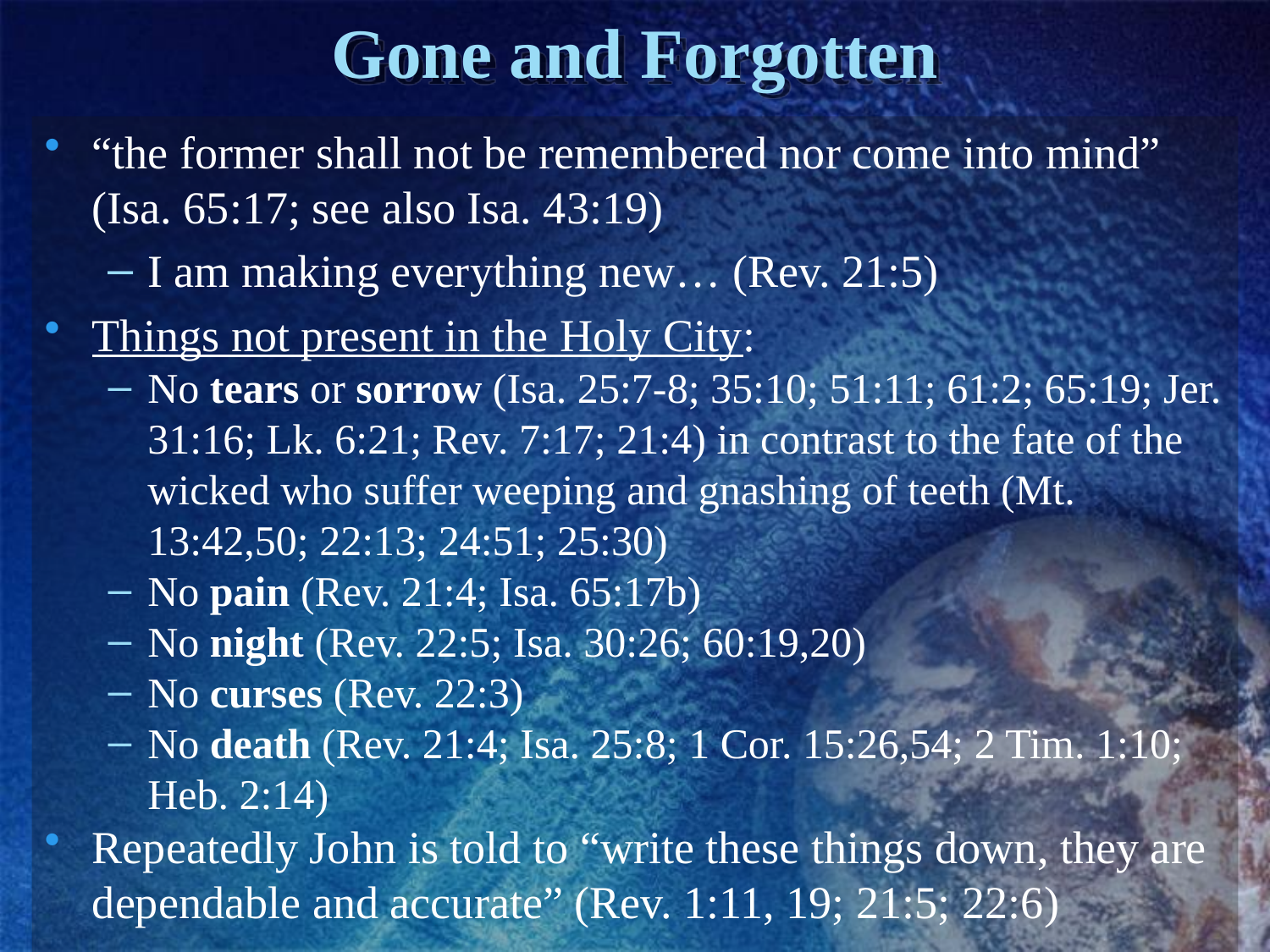

# Gone and Forgotten
“the former shall not be remembered nor come into mind” (Isa. 65:17; see also Isa. 43:19)
I am making everything new… (Rev. 21:5)
Things not present in the Holy City:
No tears or sorrow (Isa. 25:7-8; 35:10; 51:11; 61:2; 65:19; Jer. 31:16; Lk. 6:21; Rev. 7:17; 21:4) in contrast to the fate of the wicked who suffer weeping and gnashing of teeth (Mt. 13:42,50; 22:13; 24:51; 25:30)
No pain (Rev. 21:4; Isa. 65:17b)
No night (Rev. 22:5; Isa. 30:26; 60:19,20)
No curses (Rev. 22:3)
No death (Rev. 21:4; Isa. 25:8; 1 Cor. 15:26,54; 2 Tim. 1:10; Heb. 2:14)
Repeatedly John is told to “write these things down, they are dependable and accurate” (Rev. 1:11, 19; 21:5; 22:6)